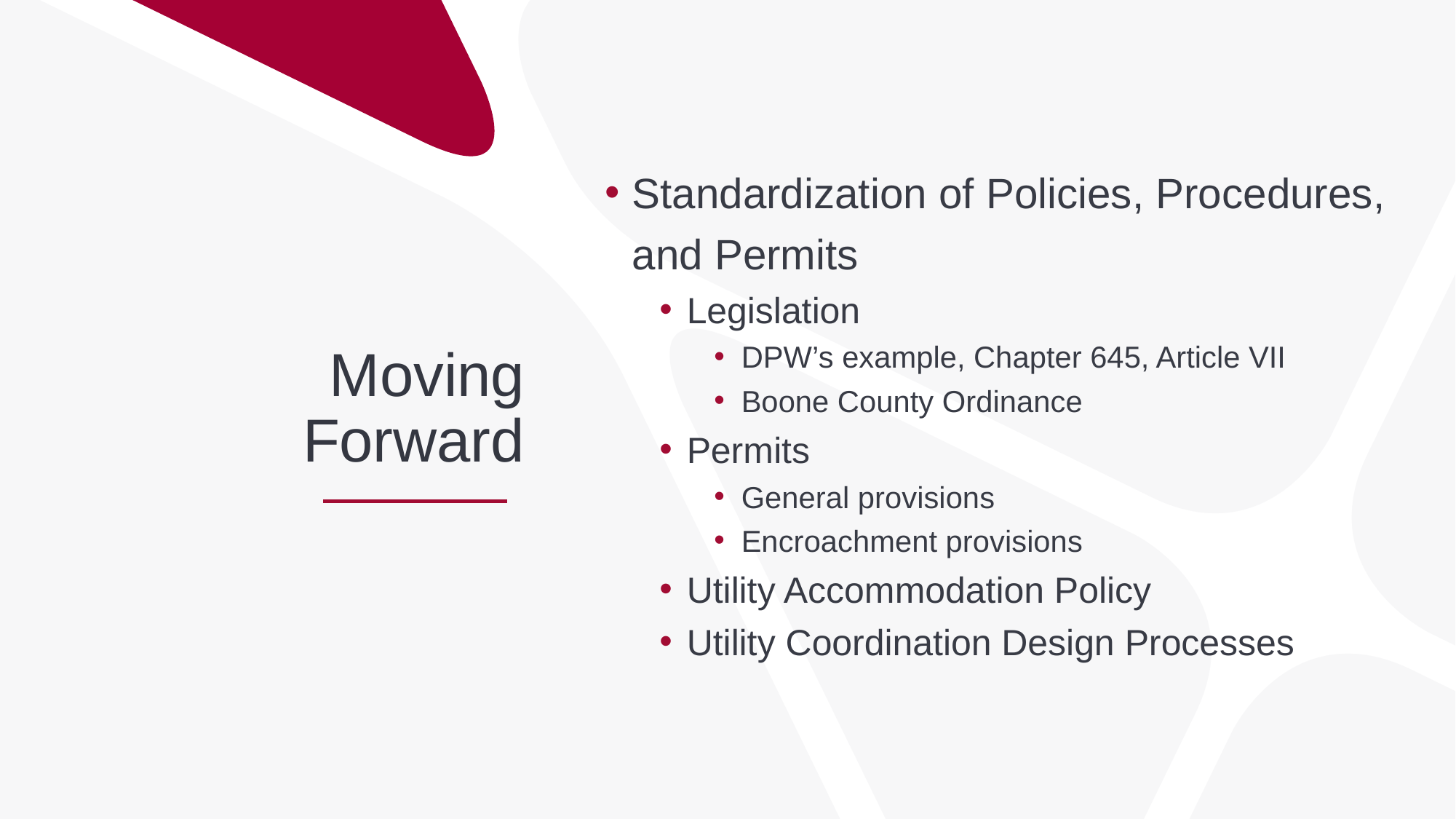

Moving
Forward
Standardization of Policies, Procedures, and Permits
Legislation
DPW’s example, Chapter 645, Article VII
Boone County Ordinance
Permits
General provisions
Encroachment provisions
Utility Accommodation Policy
Utility Coordination Design Processes